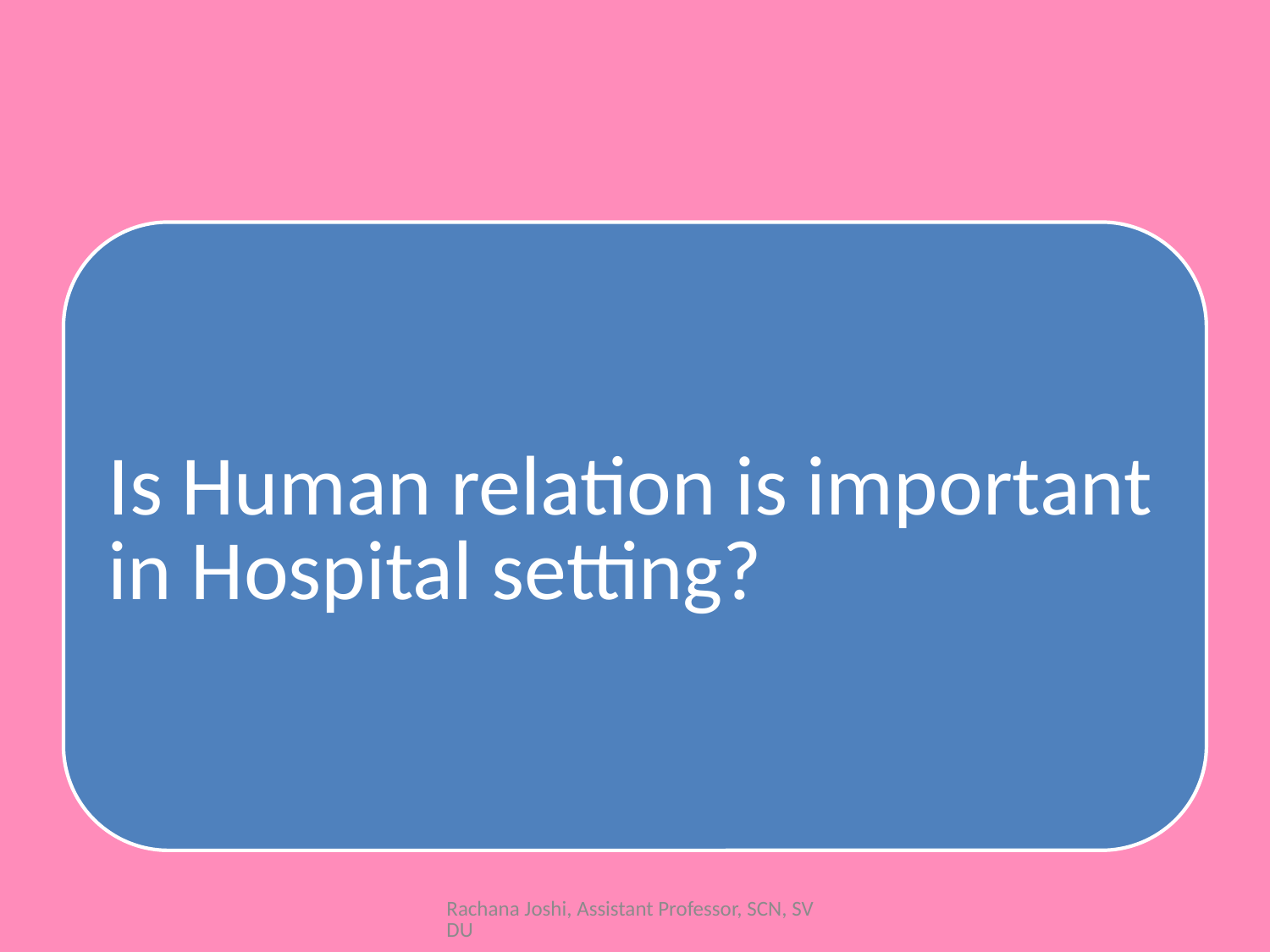

Is Human relation is important in Hospital setting?
Rachana Joshi, Assistant Professor, SCN, SVDU